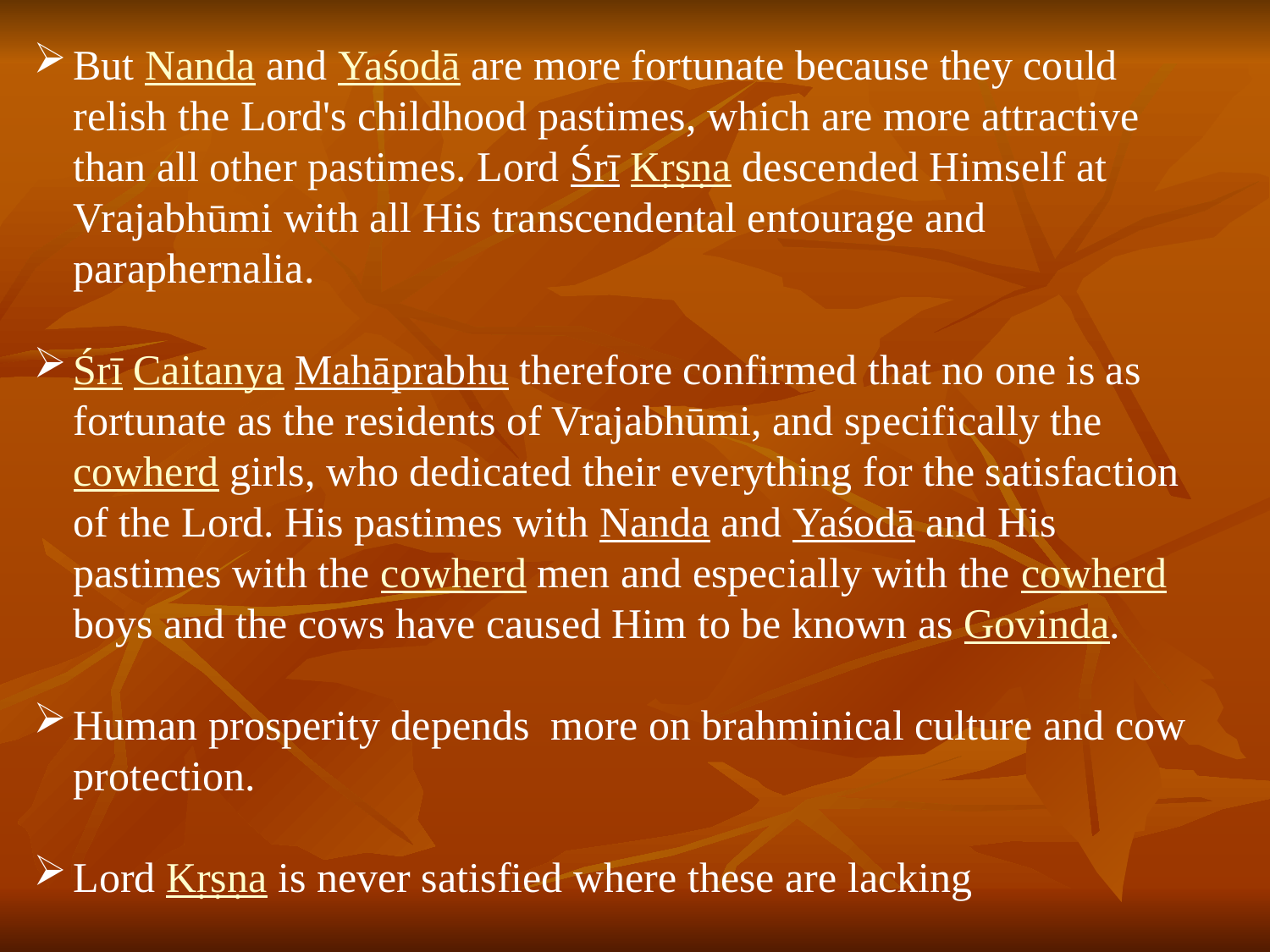

But Nanda and Yaśodā are more fortunate because they could relish the Lord's childhood pastimes, which are more attractive than all other pastimes. Lord Śrī Kṛṣṇa descended Himself at Vrajabhūmi with all His transcendental entourage and paraphernalia.

Śrī Caitanya Mahāprabhu therefore confirmed that no one is as fortunate as the residents of Vrajabhūmi, and specifically the cowherd girls, who dedicated their everything for the satisfaction of the Lord. His pastimes with Nanda and Yaśodā and His pastimes with the cowherd men and especially with the cowherd boys and the cows have caused Him to be known as Govinda.

Human prosperity depends  more on brahminical culture and cow protection.

Lord Kṛṣṇa is never satisfied where these are lacking